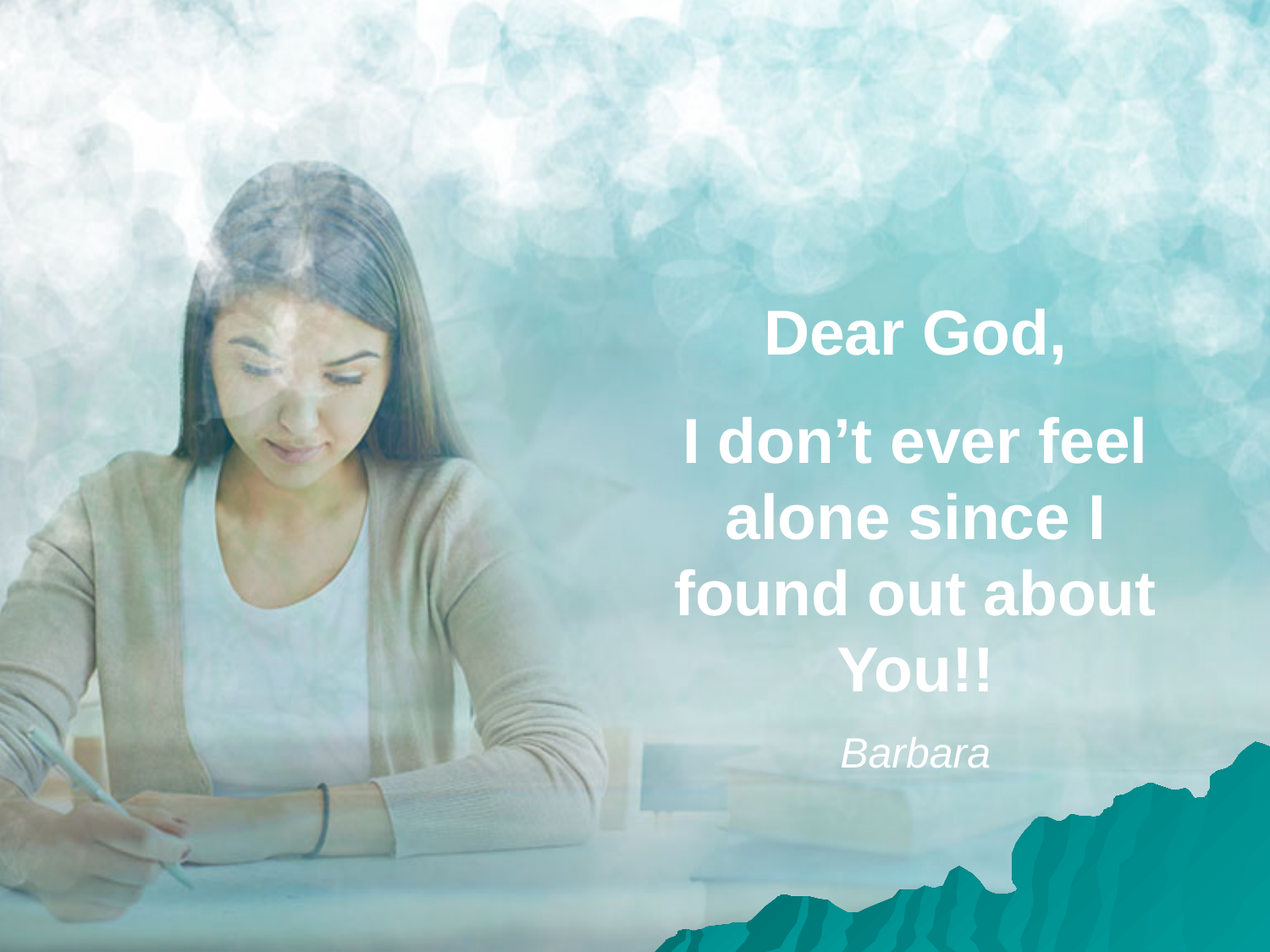

Dear God,
I don’t ever feel alone since I found out about You!!
Barbara